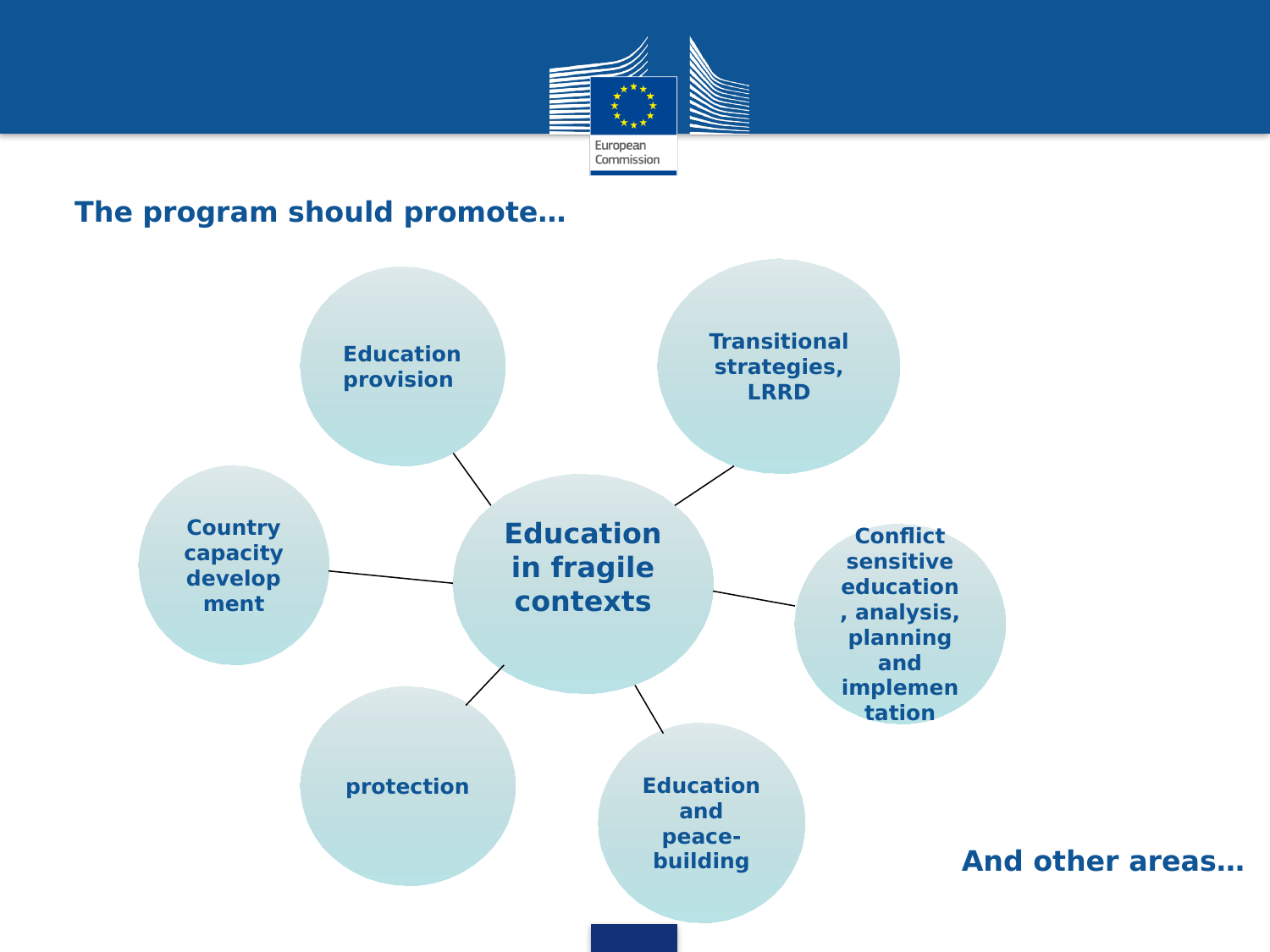

# The program should promote…
Transitional strategies,
LRRD
Education provision
Country capacity development
Education in fragile contexts

Conflict sensitive education, analysis, planning and implementation
protection
Education and peace-building
And other areas…